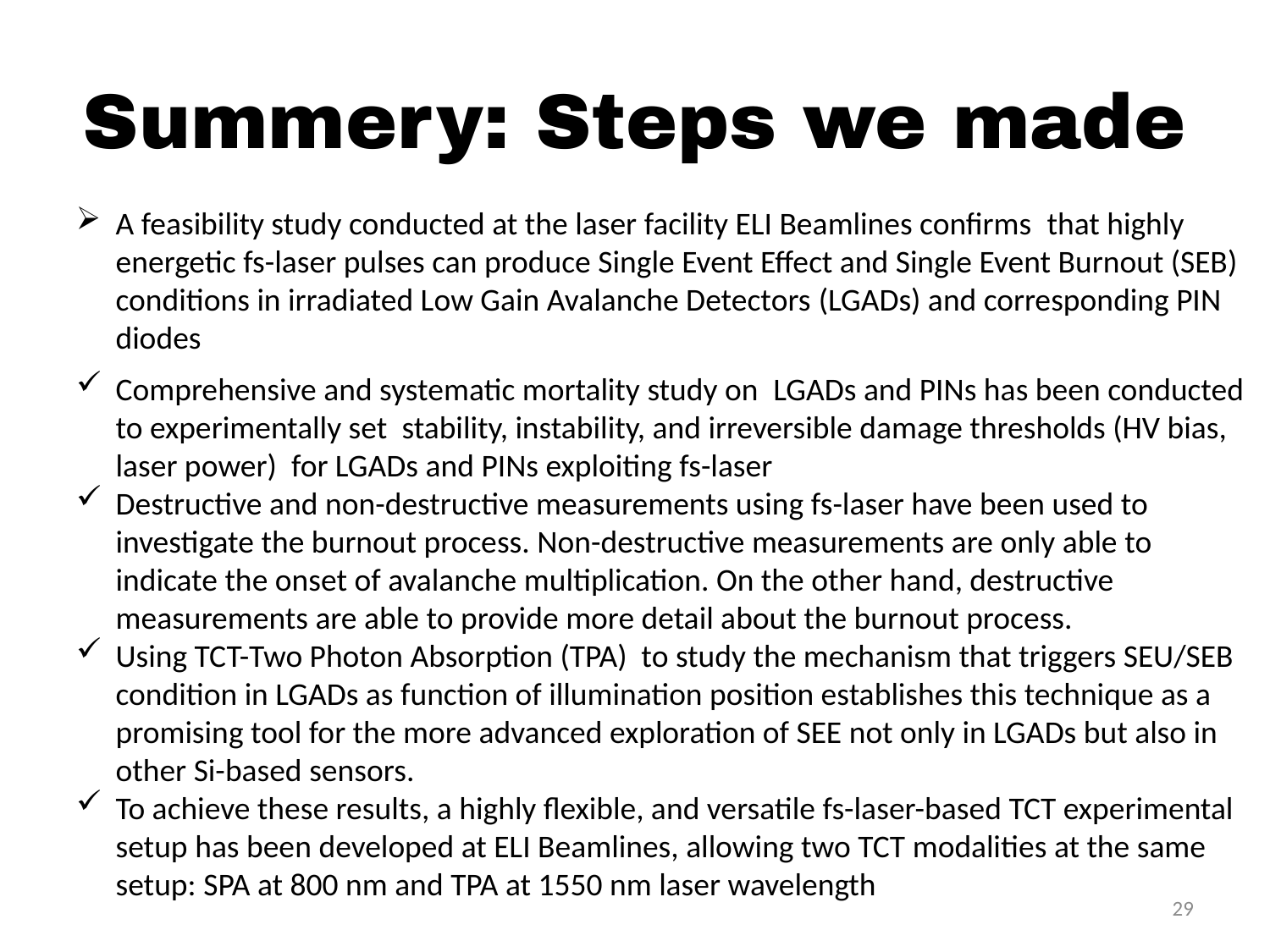

# Summery: Steps we made
A feasibility study conducted at the laser facility ELI Beamlines confirms  that highly energetic fs-laser pulses can produce Single Event Effect and Single Event Burnout (SEB) conditions in irradiated Low Gain Avalanche Detectors (LGADs) and corresponding PIN diodes
Comprehensive and systematic mortality study on  LGADs and PINs has been conducted to experimentally set  stability, instability, and irreversible damage thresholds (HV bias, laser power)  for LGADs and PINs exploiting fs-laser
Destructive and non-destructive measurements using fs-laser have been used to investigate the burnout process. Non-destructive measurements are only able to indicate the onset of avalanche multiplication. On the other hand, destructive measurements are able to provide more detail about the burnout process.
Using TCT-Two Photon Absorption (TPA)  to study the mechanism that triggers SEU/SEB condition in LGADs as function of illumination position establishes this technique as a promising tool for the more advanced exploration of SEE not only in LGADs but also in other Si-based sensors.
To achieve these results, a highly flexible, and versatile fs-laser-based TCT experimental setup has been developed at ELI Beamlines, allowing two TCT modalities at the same setup: SPA at 800 nm and TPA at 1550 nm laser wavelength

29